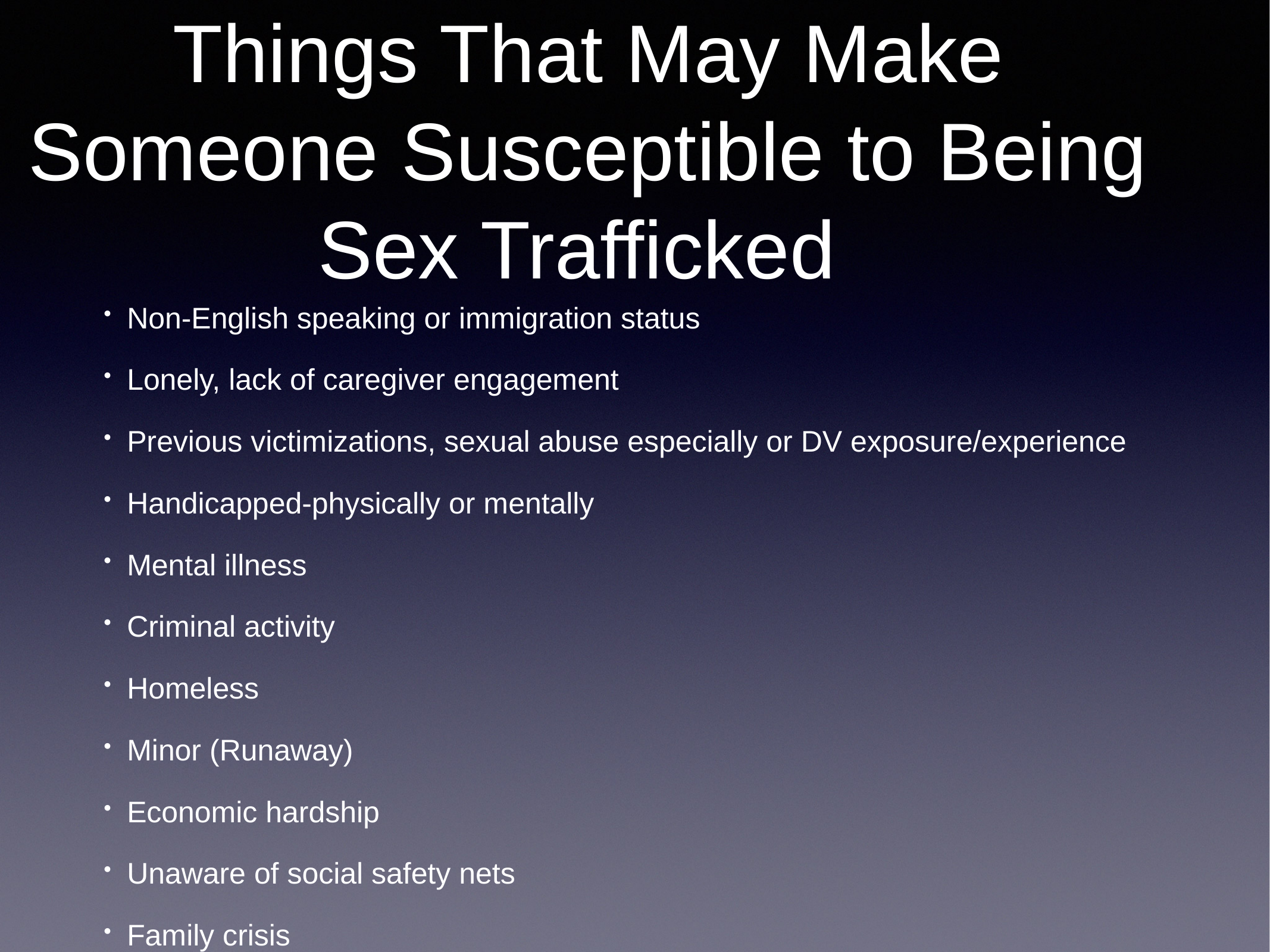

# Things That May Make Someone Susceptible to Being Sex Trafficked

Non-English speaking or immigration status
Lonely, lack of caregiver engagement
Previous victimizations, sexual abuse especially or DV exposure/experience
Handicapped-physically or mentally
Mental illness
Criminal activity
Homeless
Minor (Runaway)
Economic hardship
Unaware of social safety nets
Family crisis